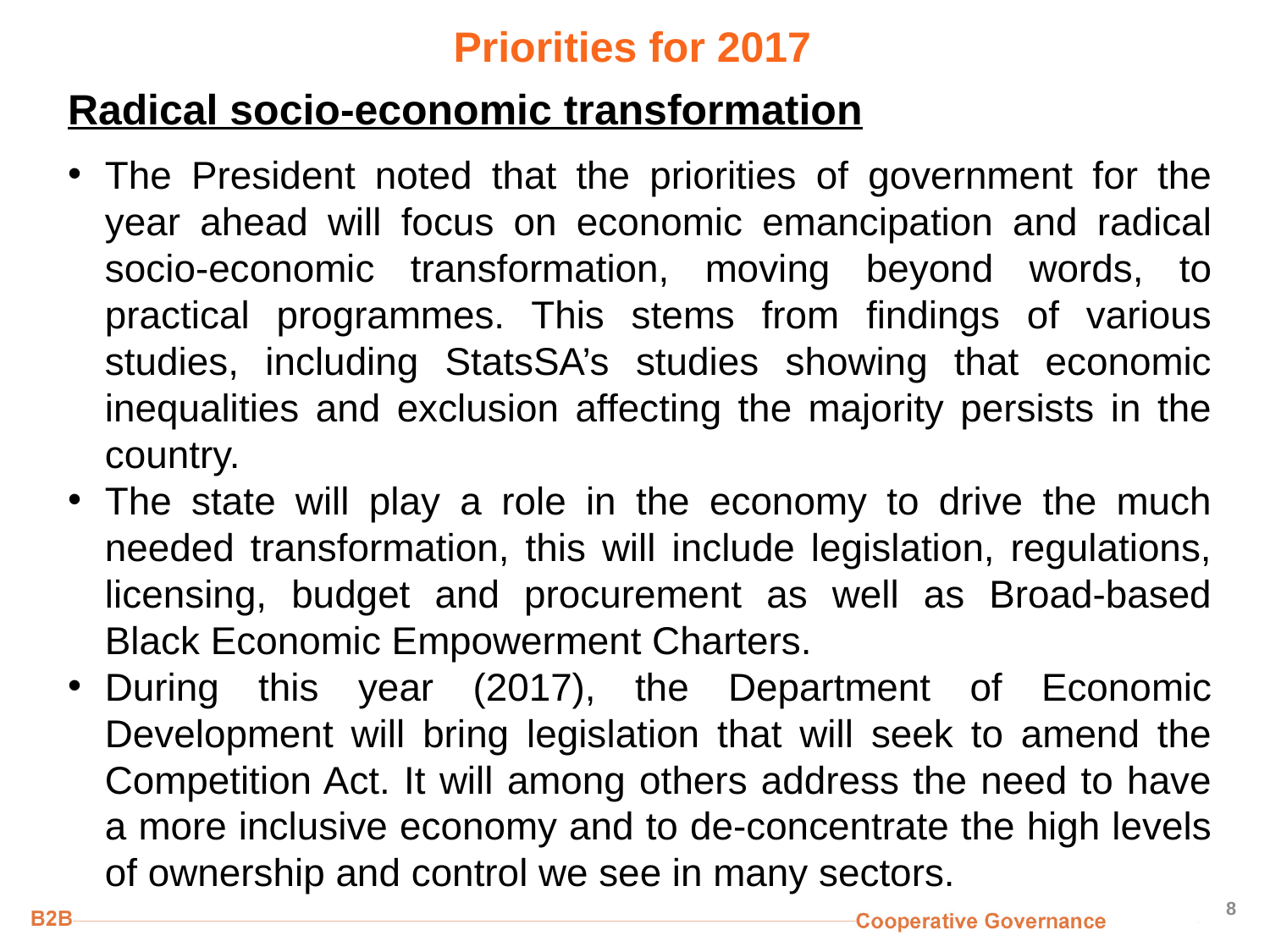

# Priorities for 2017
Radical socio-economic transformation

The President noted that the priorities of government for the year ahead will focus on economic emancipation and radical socio-economic transformation, moving beyond words, to practical programmes. This stems from findings of various studies, including StatsSA’s studies showing that economic inequalities and exclusion affecting the majority persists in the country.
The state will play a role in the economy to drive the much needed transformation, this will include legislation, regulations, licensing, budget and procurement as well as Broad-based Black Economic Empowerment Charters.
During this year (2017), the Department of Economic Development will bring legislation that will seek to amend the Competition Act. It will among others address the need to have a more inclusive economy and to de-concentrate the high levels of ownership and control we see in many sectors.

8